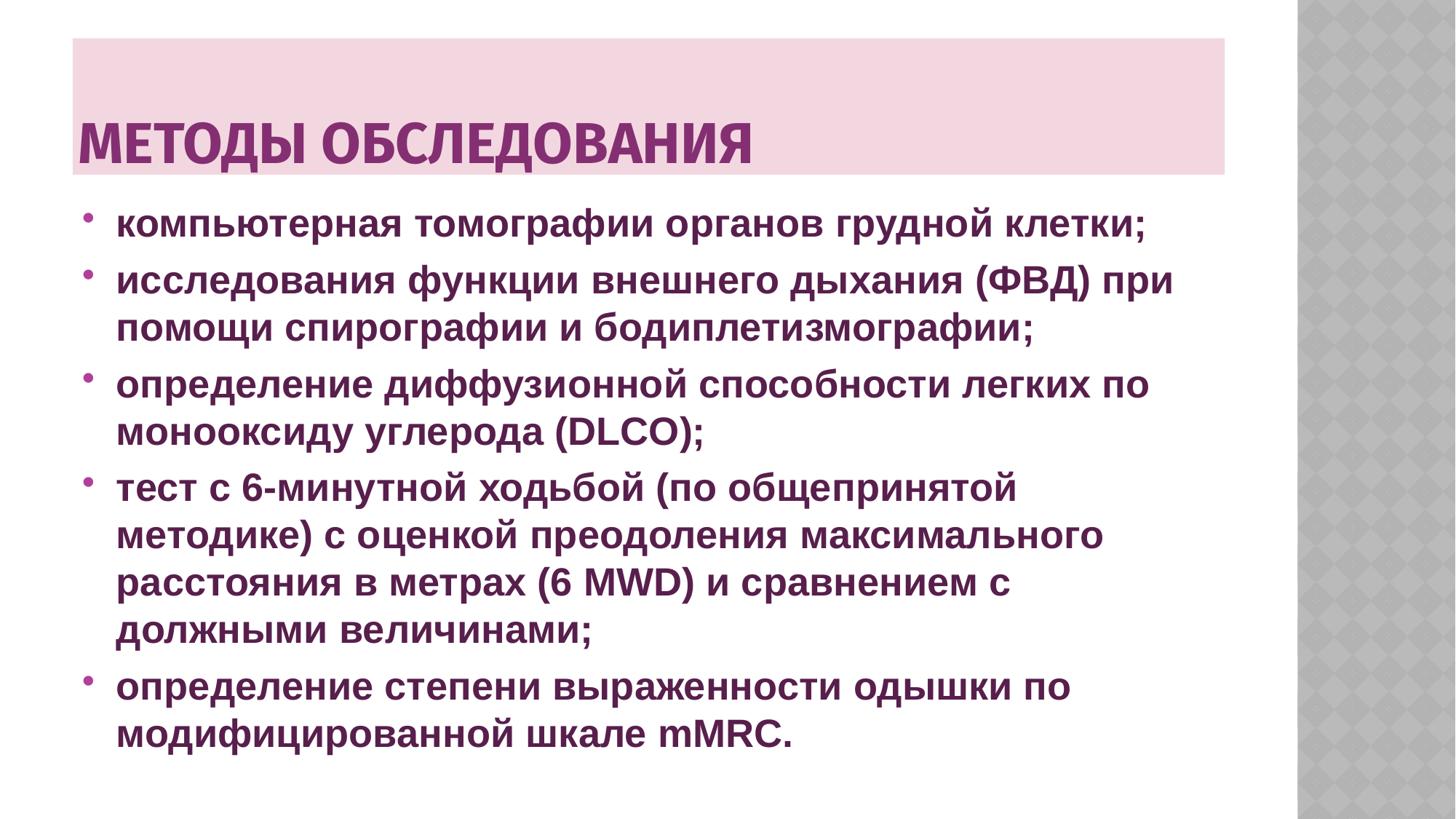

# Методы обследования
компьютерная томографии органов грудной клетки;
исследования функции внешнего дыхания (ФВД) при помощи спирографии и бодиплетизмографии;
определение диффузионной способности легких по монооксиду углерода (DLCO);
тест с 6-минутной ходьбой (по общепринятой методике) с оценкой преодоления максимального расстояния в метрах (6 MWD) и сравнением с должными величинами;
определение степени выраженности одышки по модифицированной шкале mMRC.